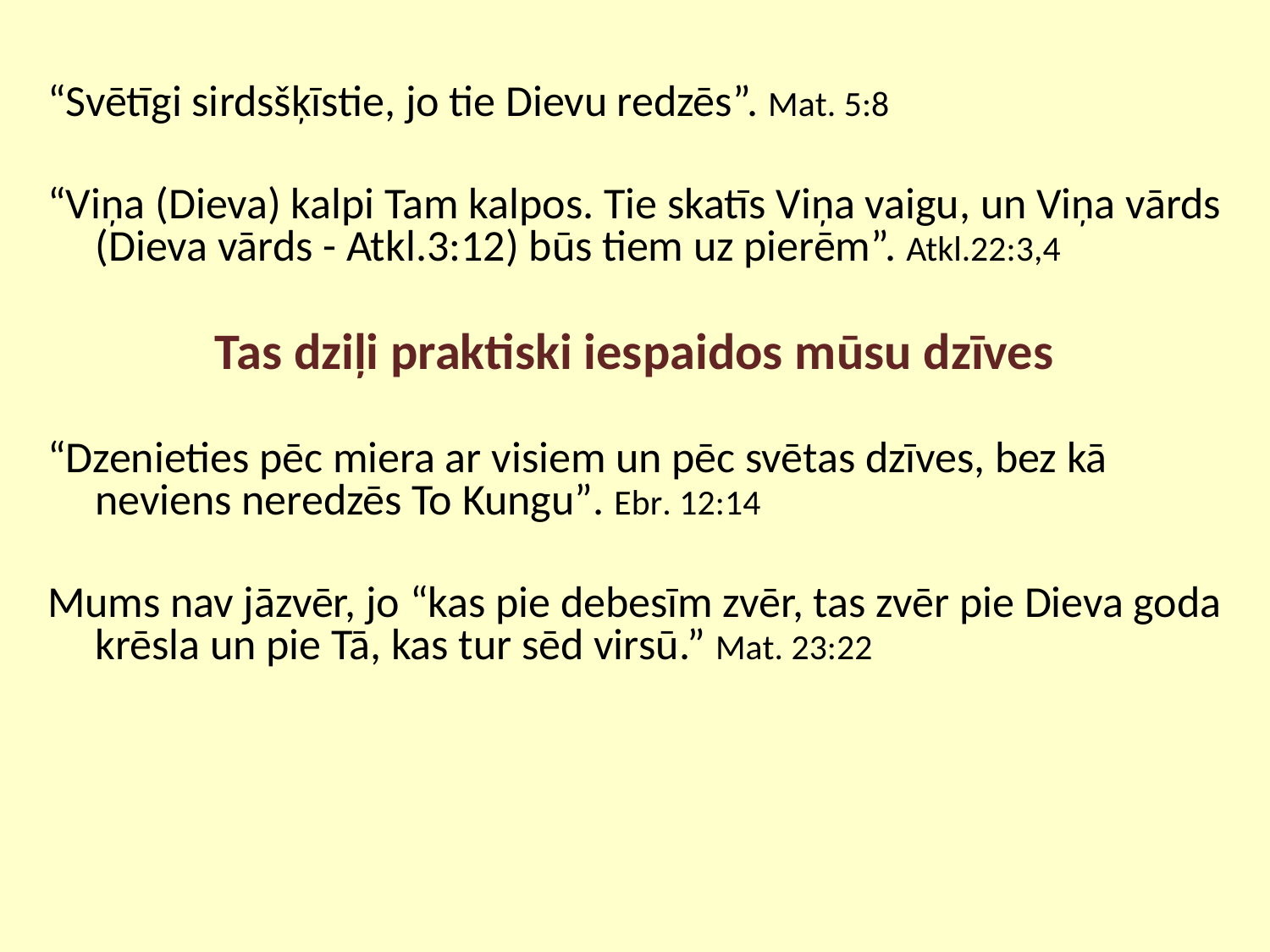

“Svētīgi sirdsšķīstie, jo tie Dievu redzēs”. Mat. 5:8

“Viņa (Dieva) kalpi Tam kalpos. Tie skatīs Viņa vaigu, un Viņa vārds (Dieva vārds - Atkl.3:12) būs tiem uz pierēm”. Atkl.22:3,4

Tas dziļi praktiski iespaidos mūsu dzīves

“Dzenieties pēc miera ar visiem un pēc svētas dzīves, bez kā neviens neredzēs To Kungu”. Ebr. 12:14

Mums nav jāzvēr, jo “kas pie debesīm zvēr, tas zvēr pie Dieva goda krēsla un pie Tā, kas tur sēd virsū.” Mat. 23:22